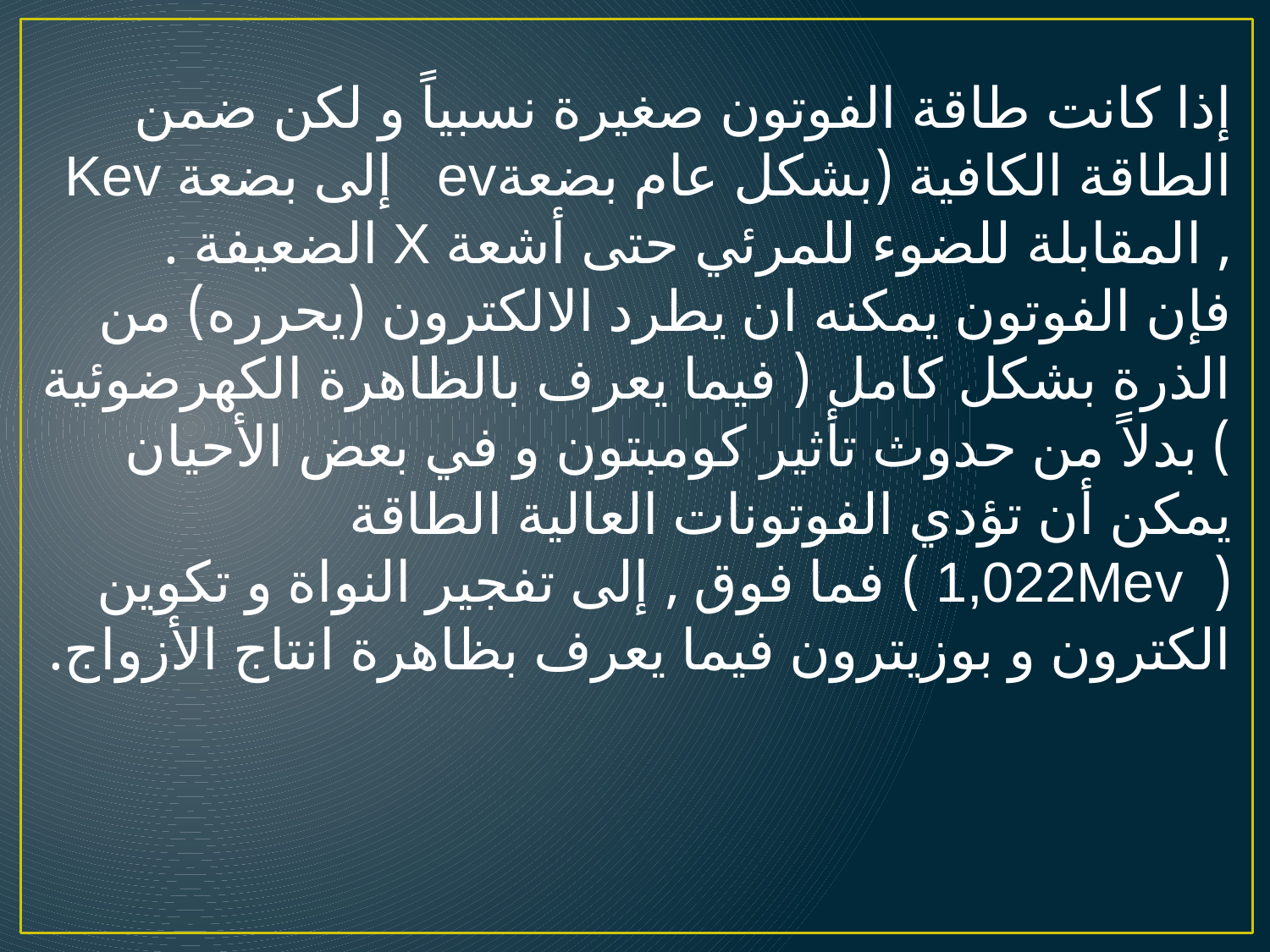

إذا كانت طاقة الفوتون صغيرة نسبياً و لكن ضمن الطاقة الكافية (بشكل عام بضعةev   إلى بضعة Kev  , المقابلة للضوء للمرئي حتى أشعة X الضعيفة .
فإن الفوتون يمكنه ان يطرد الالكترون (يحرره) من الذرة بشكل كامل ( فيما يعرف بالظاهرة الكهرضوئية ) بدلاً من حدوث تأثير كومبتون و في بعض الأحيان يمكن أن تؤدي الفوتونات العالية الطاقة (  1,022Mev ) فما فوق , إلى تفجير النواة و تكوين الكترون و بوزيترون فيما يعرف بظاهرة انتاج الأزواج.